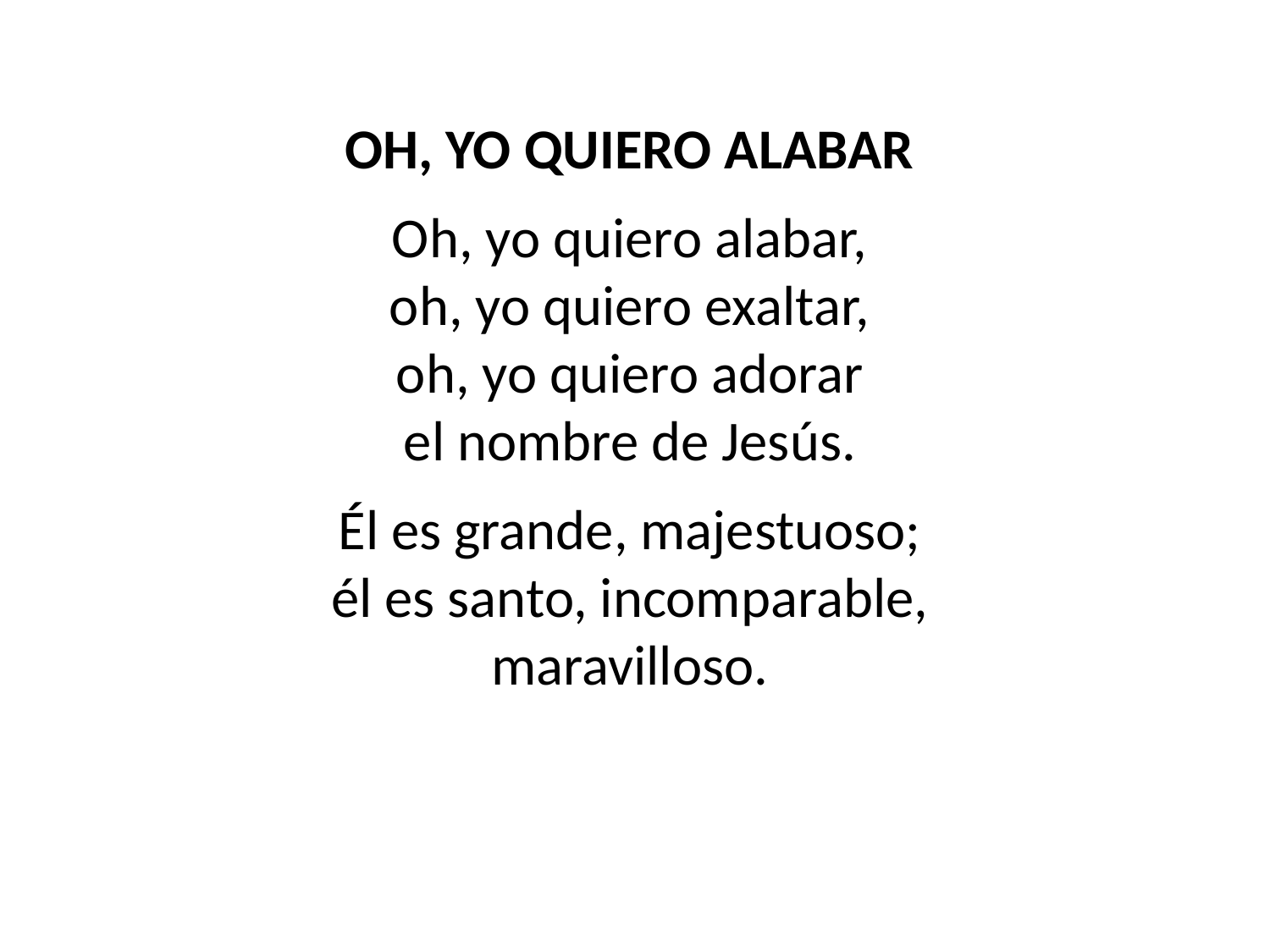

OH, YO QUIERO ALABAR
Oh, yo quiero alabar,
oh, yo quiero exaltar,
oh, yo quiero adorar
el nombre de Jesús.
Él es grande, majestuoso;
él es santo, incomparable,
maravilloso.